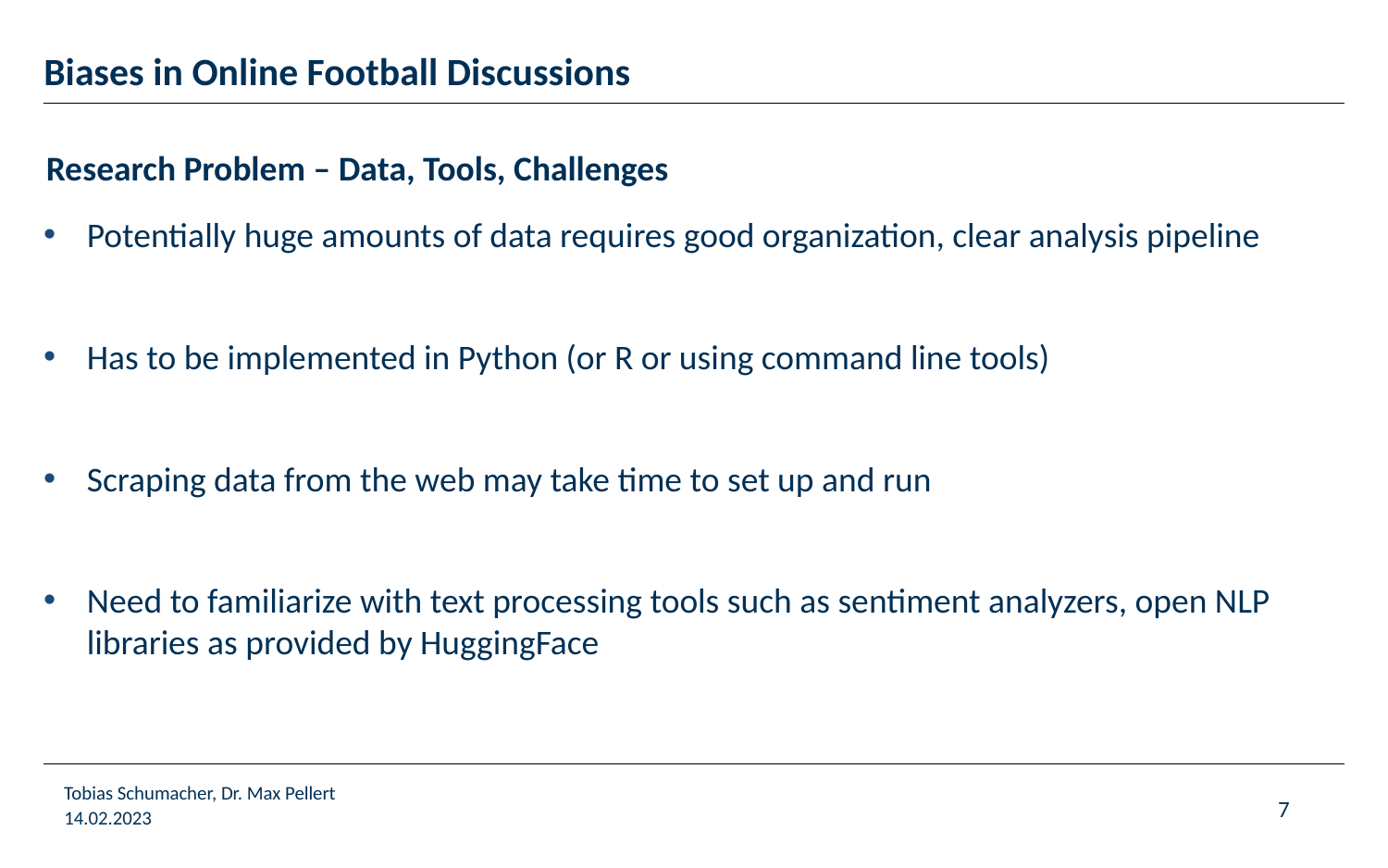

# Biases in Online Football Discussions
Research Problem – Data, Tools, Challenges
Potentially huge amounts of data requires good organization, clear analysis pipeline

Has to be implemented in Python (or R or using command line tools)

Scraping data from the web may take time to set up and run

Need to familiarize with text processing tools such as sentiment analyzers, open NLP libraries as provided by HuggingFace